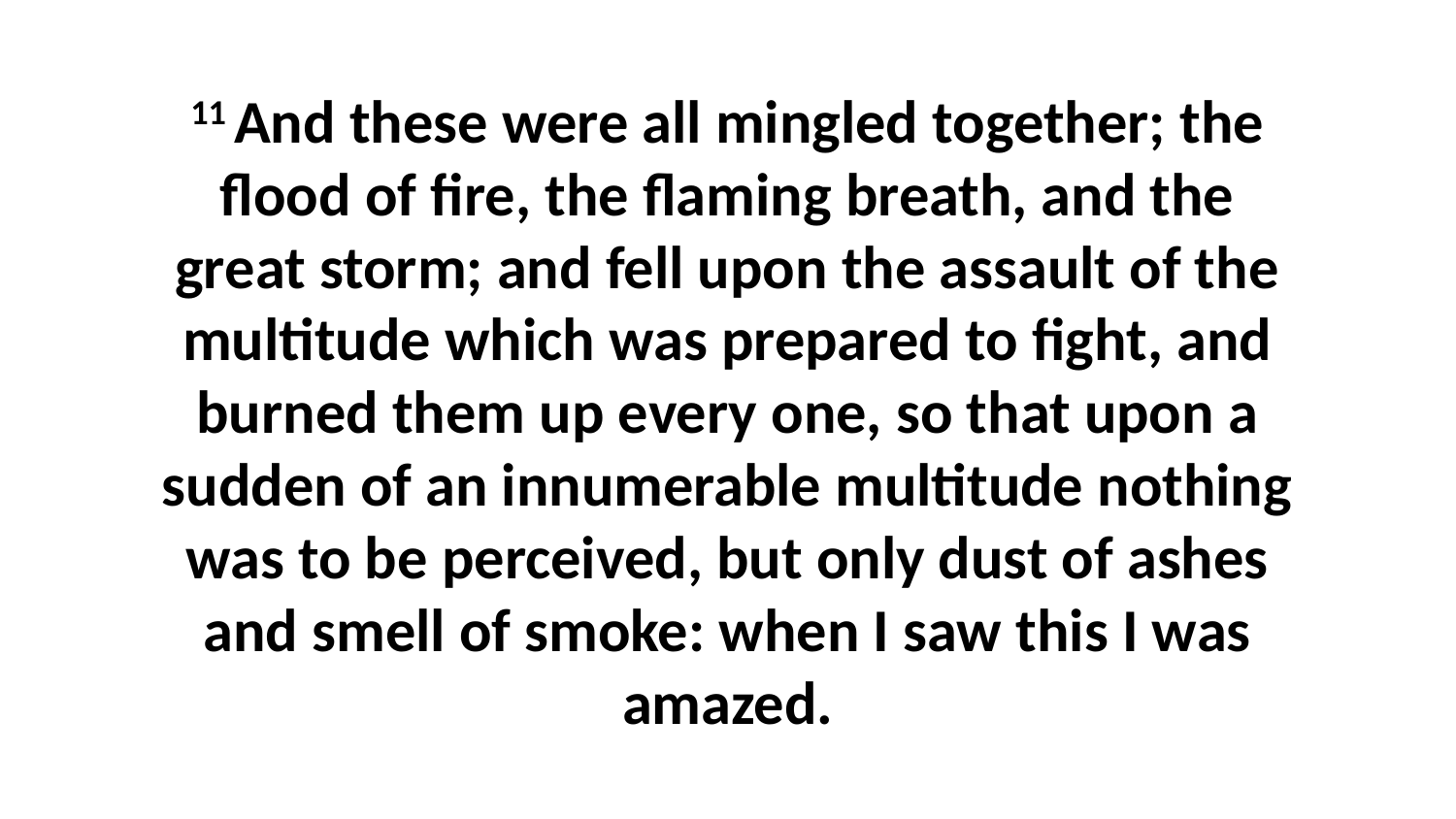

11 And these were all mingled together; the flood of fire, the flaming breath, and the great storm; and fell upon the assault of the multitude which was prepared to fight, and burned them up every one, so that upon a sudden of an innumerable multitude nothing was to be perceived, but only dust of ashes and smell of smoke: when I saw this I was amazed.